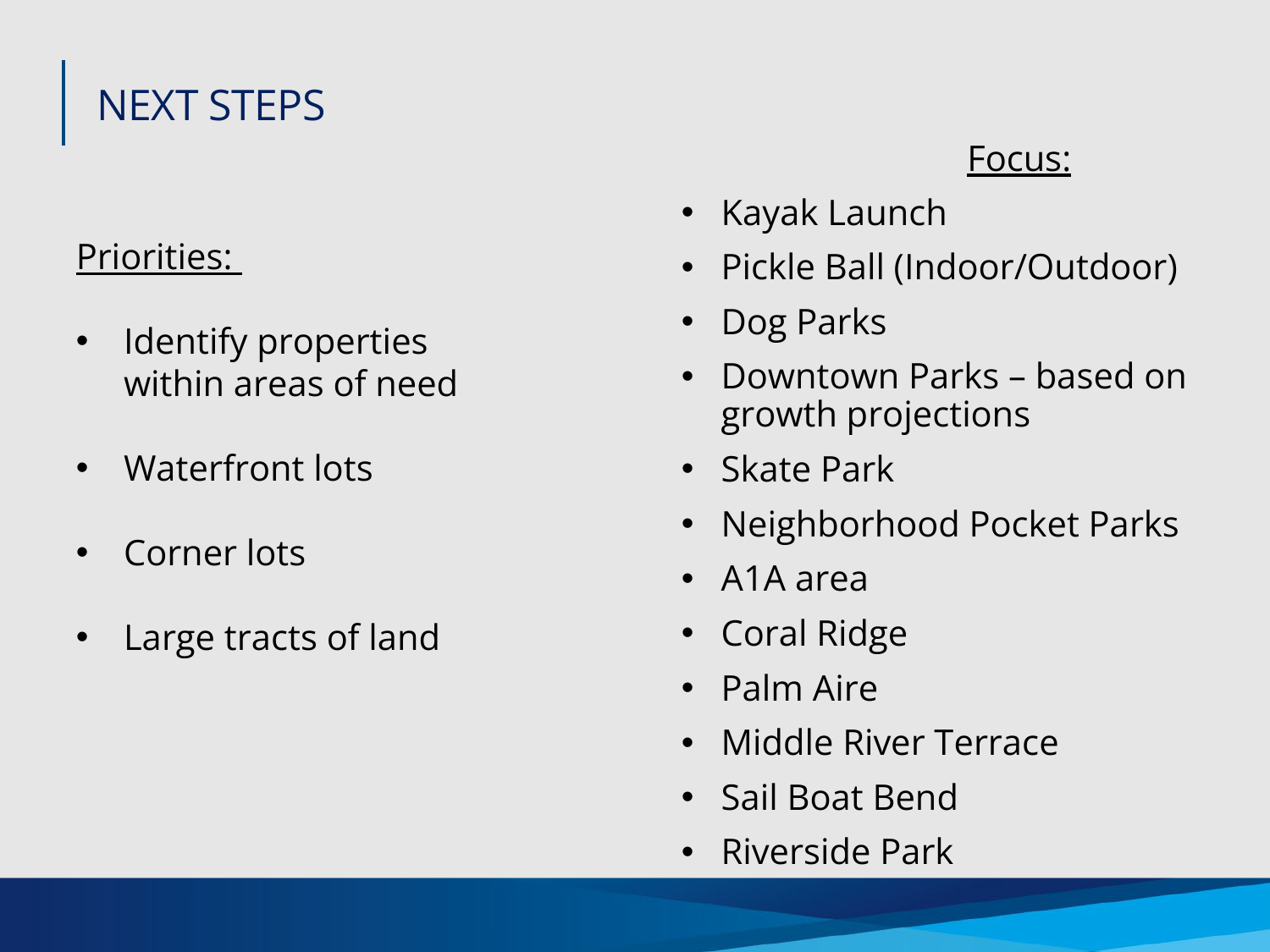

Focus:
Kayak Launch
Pickle Ball (Indoor/Outdoor)
Dog Parks
Downtown Parks – based on growth projections
Skate Park
Neighborhood Pocket Parks
A1A area
Coral Ridge
Palm Aire
Middle River Terrace
Sail Boat Bend
Riverside Park

# NEXT STEPS
Priorities:

Identify properties within areas of need

Waterfront lots

Corner lots

Large tracts of land